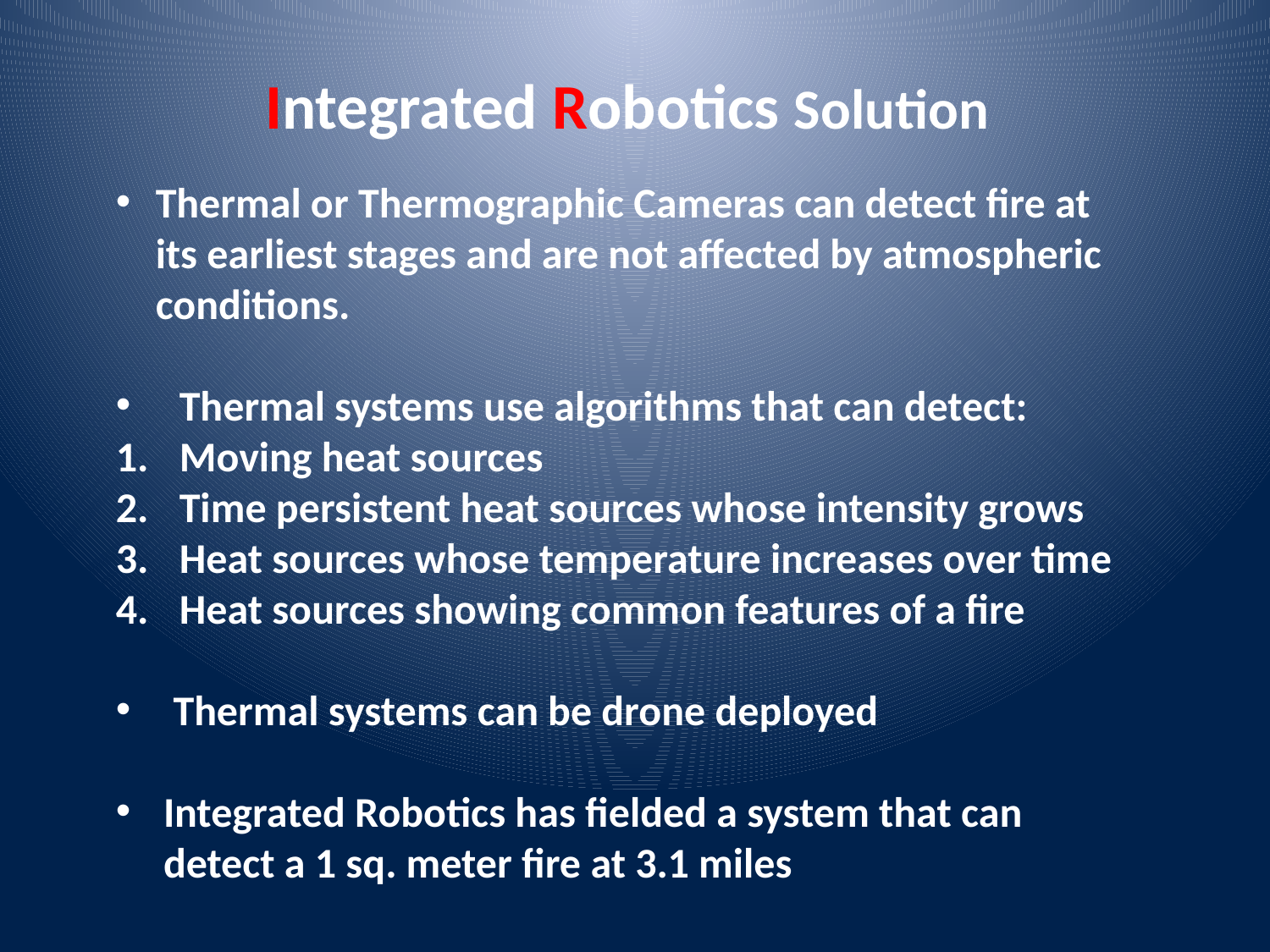

# Integrated Robotics Solution
Thermal or Thermographic Cameras can detect fire at its earliest stages and are not affected by atmospheric conditions.

Thermal systems use algorithms that can detect:
Moving heat sources
Time persistent heat sources whose intensity grows
Heat sources whose temperature increases over time
Heat sources showing common features of a fire

 Thermal systems can be drone deployed

Integrated Robotics has fielded a system that can detect a 1 sq. meter fire at 3.1 miles